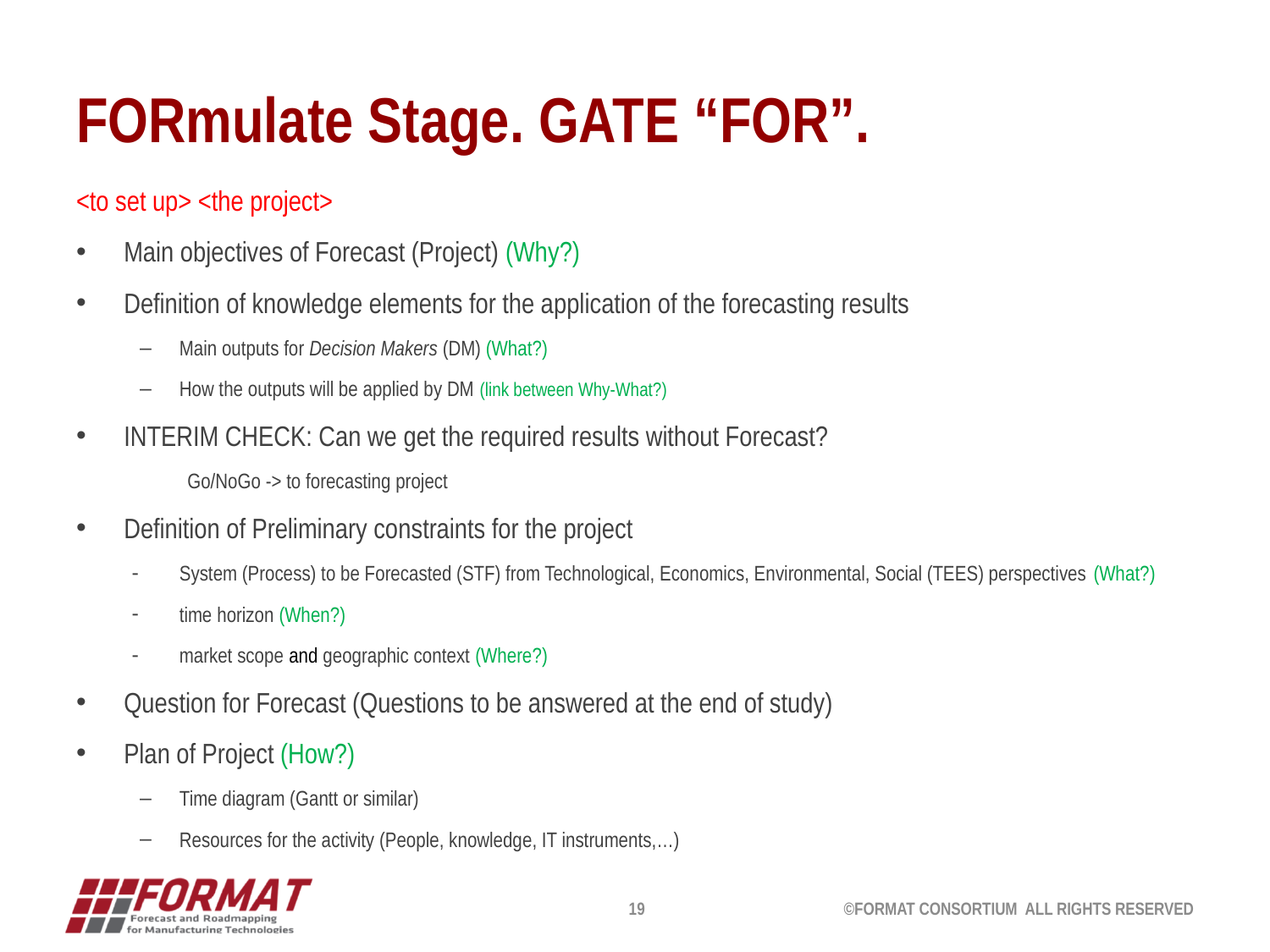

# FORmulate Stage. GATE “FOR”.
<to set up> <the project>
Main objectives of Forecast (Project) (Why?)
Definition of knowledge elements for the application of the forecasting results
Main outputs for Decision Makers (DM) (What?)
How the outputs will be applied by DM (link between Why-What?)
INTERIM CHECK: Can we get the required results without Forecast?
Go/NoGo -> to forecasting project
Definition of Preliminary constraints for the project
System (Process) to be Forecasted (STF) from Technological, Economics, Environmental, Social (TEES) perspectives (What?)
time horizon (When?)
market scope and geographic context (Where?)
Question for Forecast (Questions to be answered at the end of study)
Plan of Project (How?)
Time diagram (Gantt or similar)
Resources for the activity (People, knowledge, IT instruments,…)
19
©FORMAT CONSORTIUM  ALL RIGHTS RESERVED